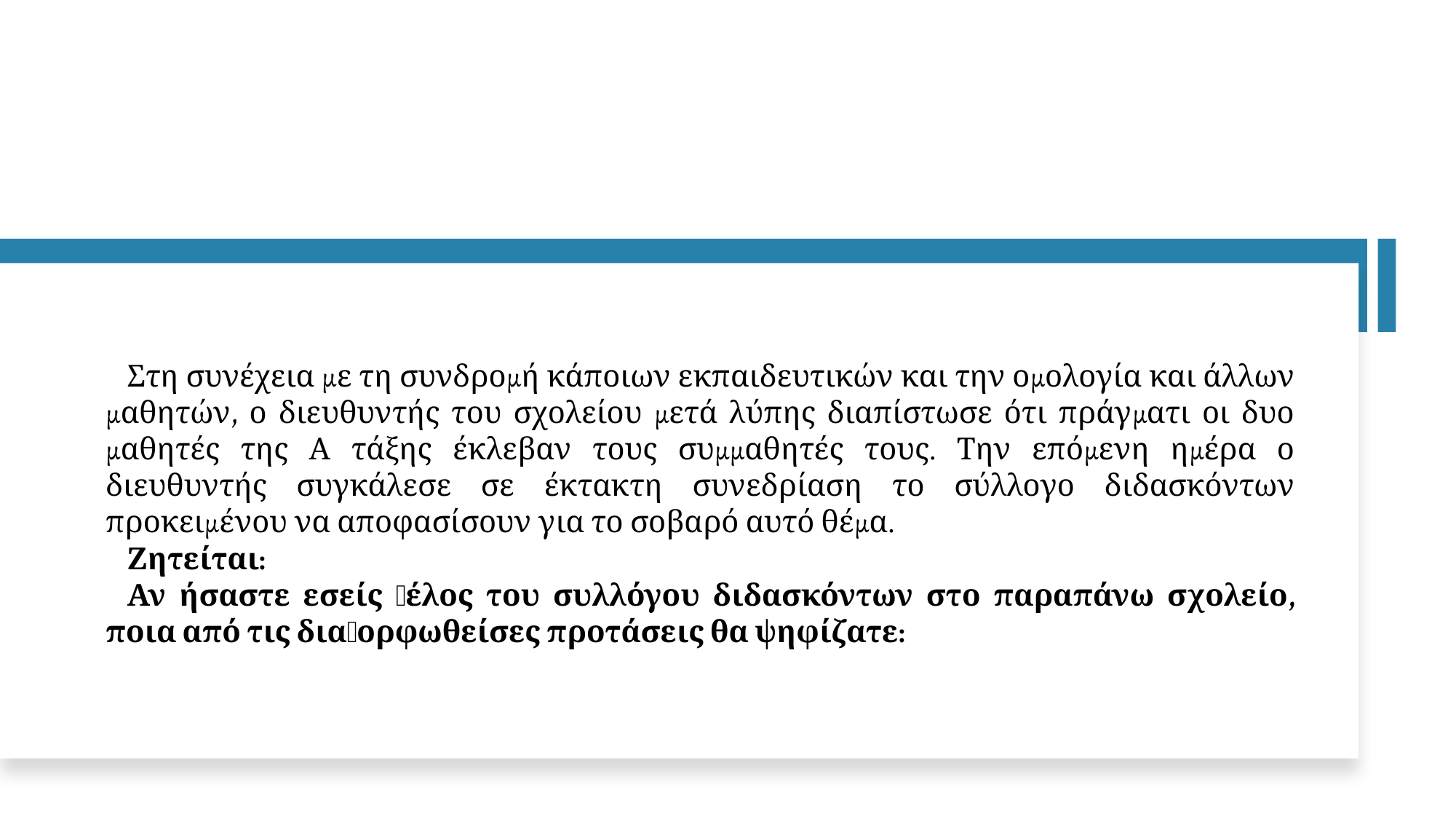

Στη συνέχεια με τη συνδρομή κάποιων εκπαιδευτικών και την ομολογία και άλλων μαθητών, ο διευθυντής του σχολείου μετά λύπης διαπίστωσε ότι πράγματι οι δυο μαθητές της Α τάξης έκλεβαν τους συμμαθητές τους. Την επόμενη ημέρα ο διευθυντής συγκάλεσε σε έκτακτη συνεδρίαση το σύλλογο διδασκόντων προκειμένου να αποφασίσουν για το σοβαρό αυτό θέμα.
Ζητείται:
Αν ήσαστε εσείς μέλος του συλλόγου διδασκόντων στο παραπάνω σχολείο, ποια από τις διαμορφωθείσες προτάσεις θα ψηφίζατε: